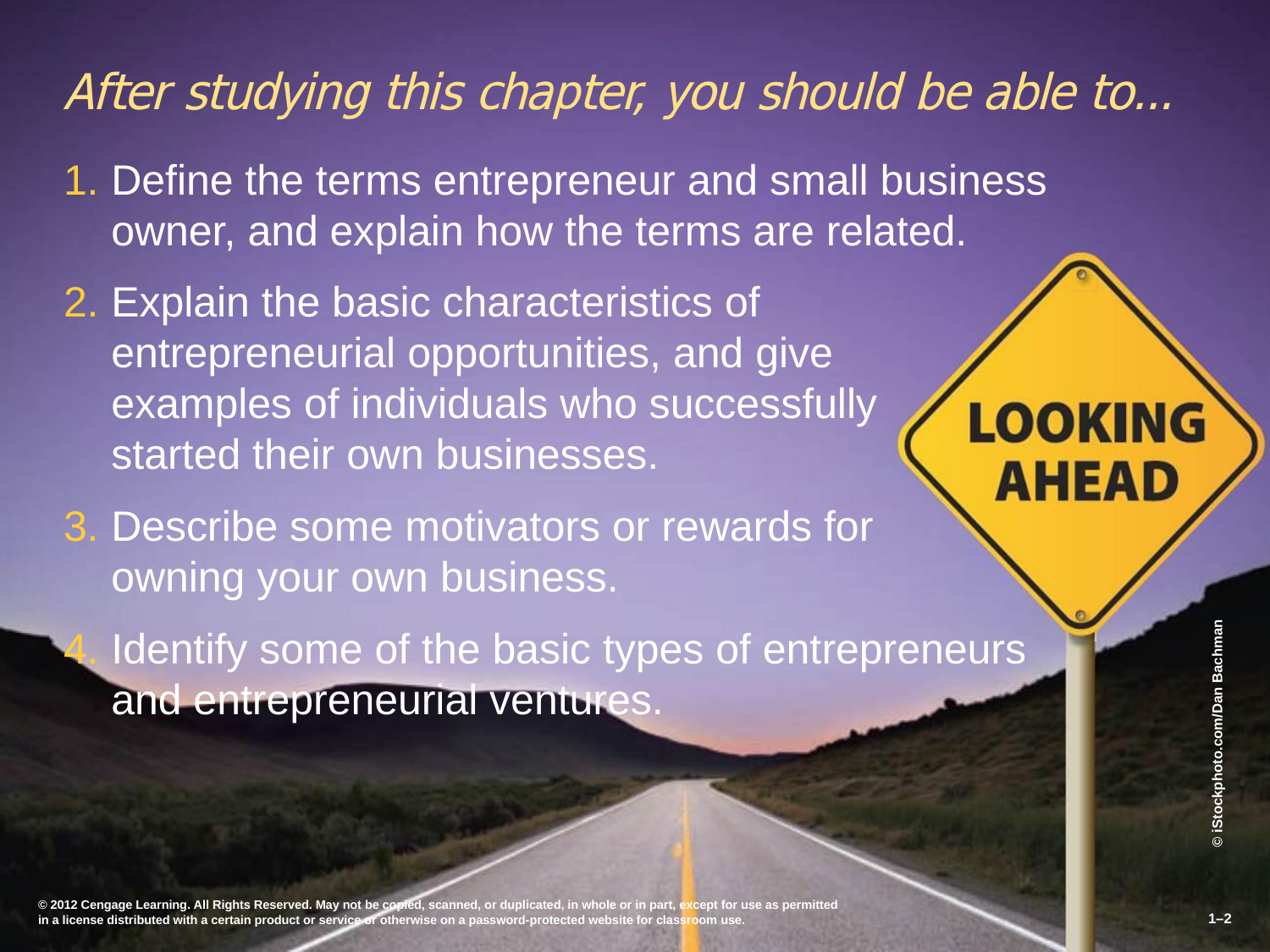

# After studying this chapter, you should be able to…
Define the terms entrepreneur and small business owner, and explain how the terms are related.
Explain the basic characteristics of
entrepreneurial opportunities, and give
examples of individuals who successfully
started their own businesses.
Describe some motivators or rewards for
owning your own business.
Identify some of the basic types of entrepreneurs
and entrepreneurial ventures.
© 2012 Cengage Learning. All Rights Reserved. May not be copied, scanned, or duplicated, in whole or in part, except for use as permitted in a license distributed with a certain product or service or otherwise on a password-protected website for classroom use.
1–2